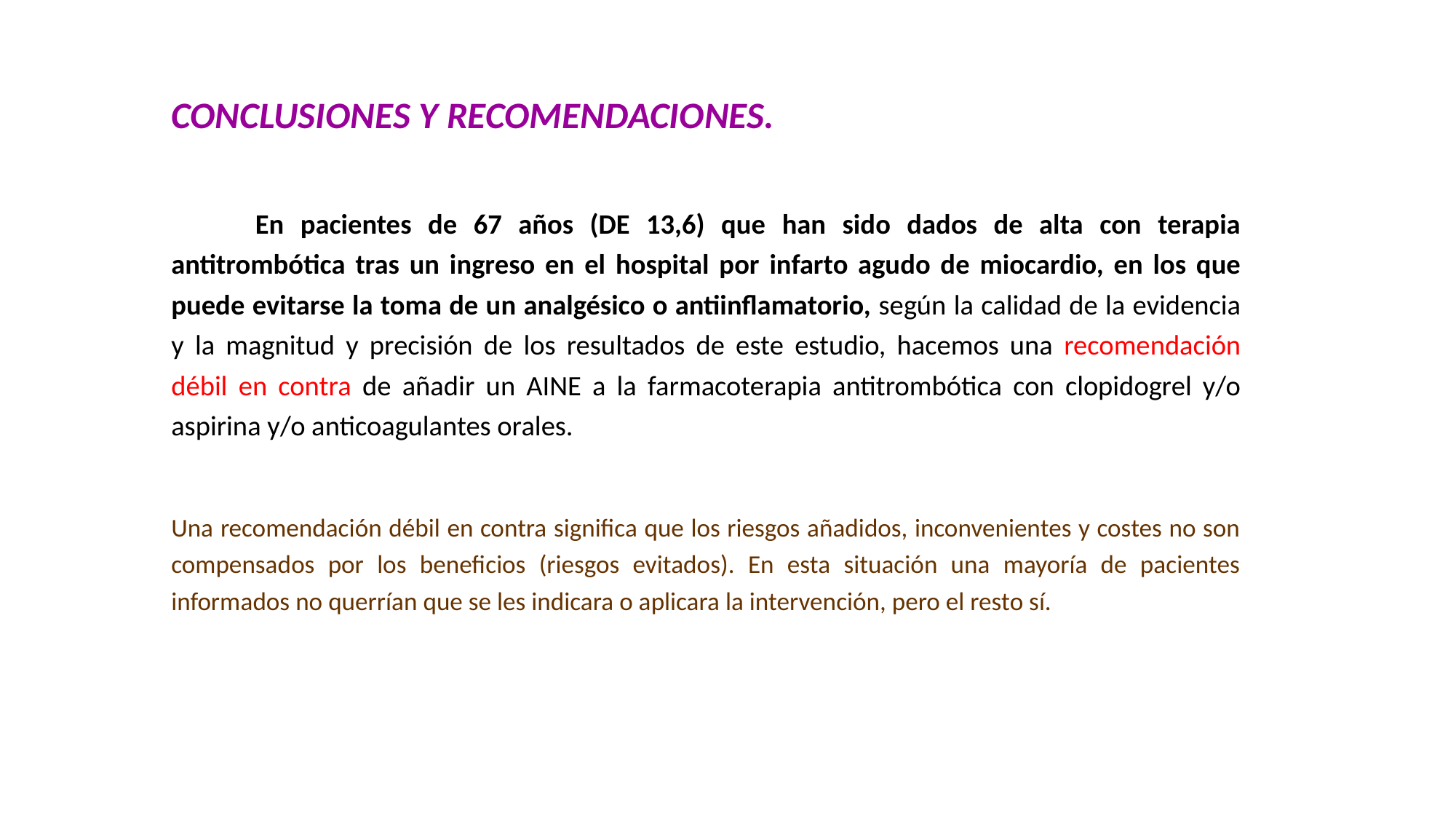

CONCLUSIONES Y RECOMENDACIONES.

	En pacientes de 67 años (DE 13,6) que han sido dados de alta con terapia antitrombótica tras un ingreso en el hospital por infarto agudo de miocardio, en los que puede evitarse la toma de un analgésico o antiinflamatorio, según la calidad de la evidencia y la magnitud y precisión de los resultados de este estudio, hacemos una recomendación débil en contra de añadir un AINE a la farmacoterapia antitrombótica con clopidogrel y/o aspirina y/o anticoagulantes orales.

Una recomendación débil en contra significa que los riesgos añadidos, inconvenientes y costes no son compensados por los beneficios (riesgos evitados). En esta situación una mayoría de pacientes informados no querrían que se les indicara o aplicara la intervención, pero el resto sí.